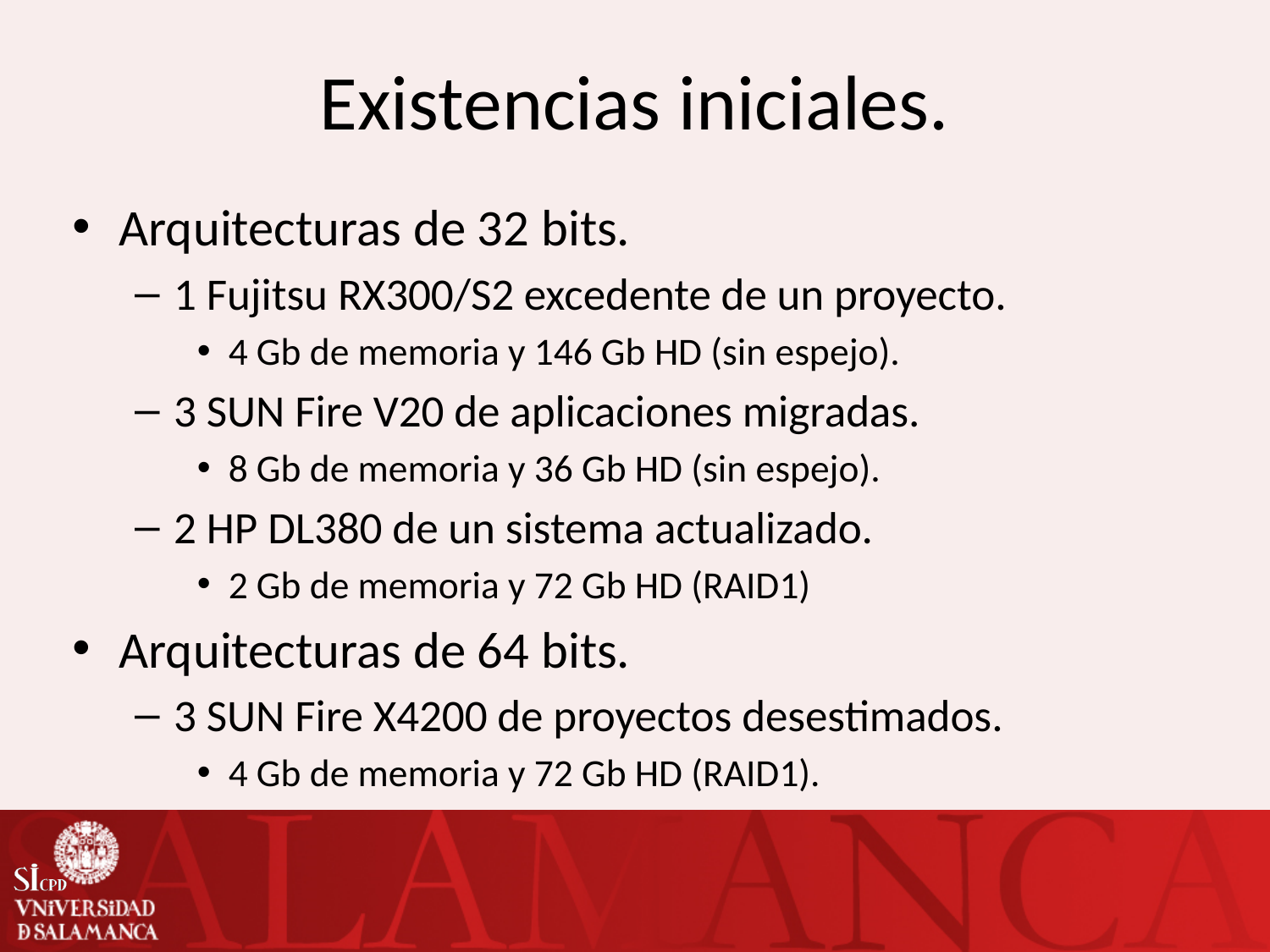

# Existencias iniciales.
Arquitecturas de 32 bits.
1 Fujitsu RX300/S2 excedente de un proyecto.
4 Gb de memoria y 146 Gb HD (sin espejo).
3 SUN Fire V20 de aplicaciones migradas.
8 Gb de memoria y 36 Gb HD (sin espejo).
2 HP DL380 de un sistema actualizado.
2 Gb de memoria y 72 Gb HD (RAID1)
Arquitecturas de 64 bits.
3 SUN Fire X4200 de proyectos desestimados.
4 Gb de memoria y 72 Gb HD (RAID1).